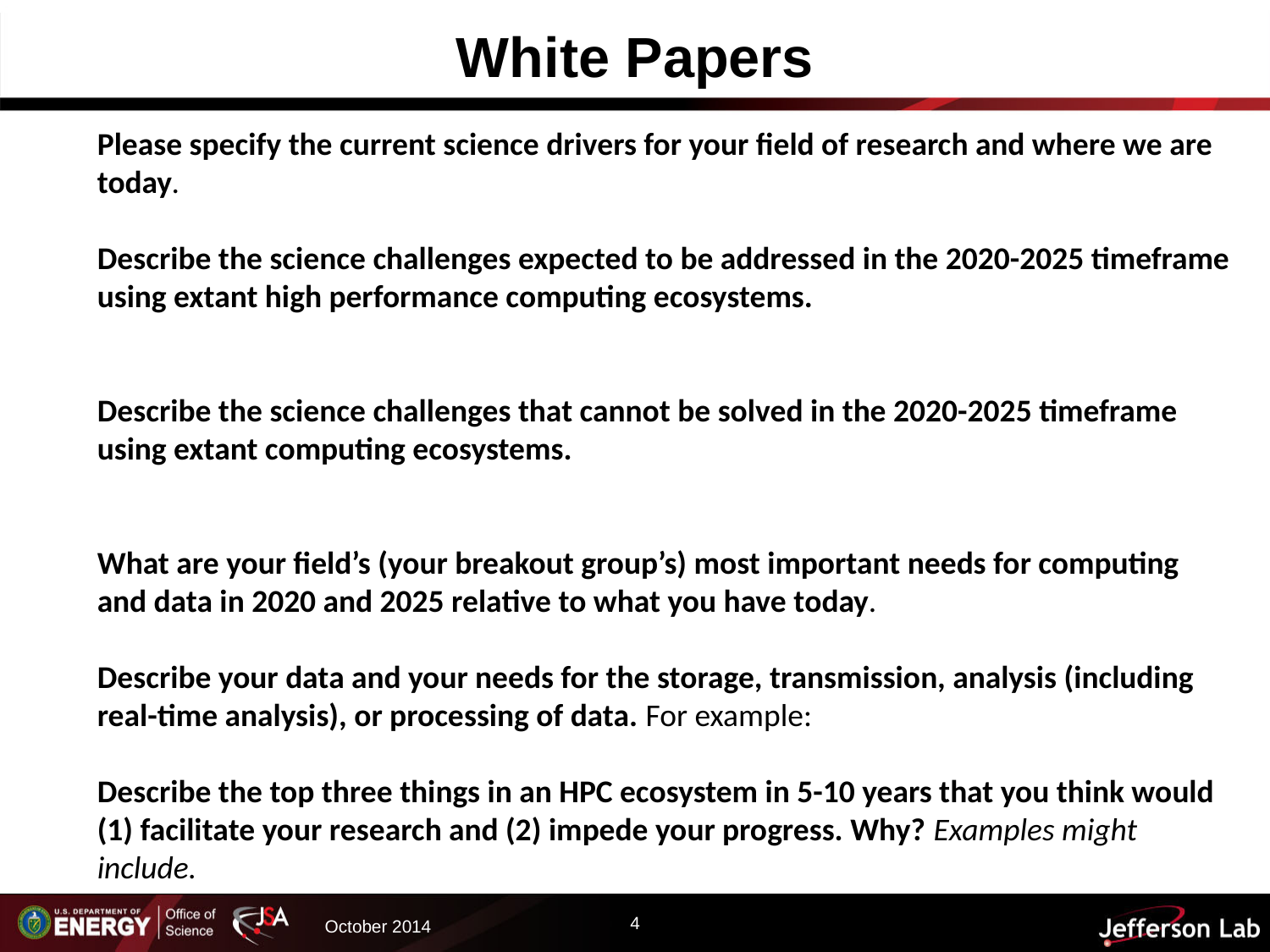

# White Papers
Please specify the current science drivers for your field of research and where we are today.

Describe the science challenges expected to be addressed in the 2020-2025 timeframe using extant high performance computing ecosystems.

Describe the science challenges that cannot be solved in the 2020-2025 timeframe using extant computing ecosystems.

What are your field’s (your breakout group’s) most important needs for computing and data in 2020 and 2025 relative to what you have today.

Describe your data and your needs for the storage, transmission, analysis (including real-time analysis), or processing of data. For example:

Describe the top three things in an HPC ecosystem in 5-10 years that you think would (1) facilitate your research and (2) impede your progress. Why? Examples might include.